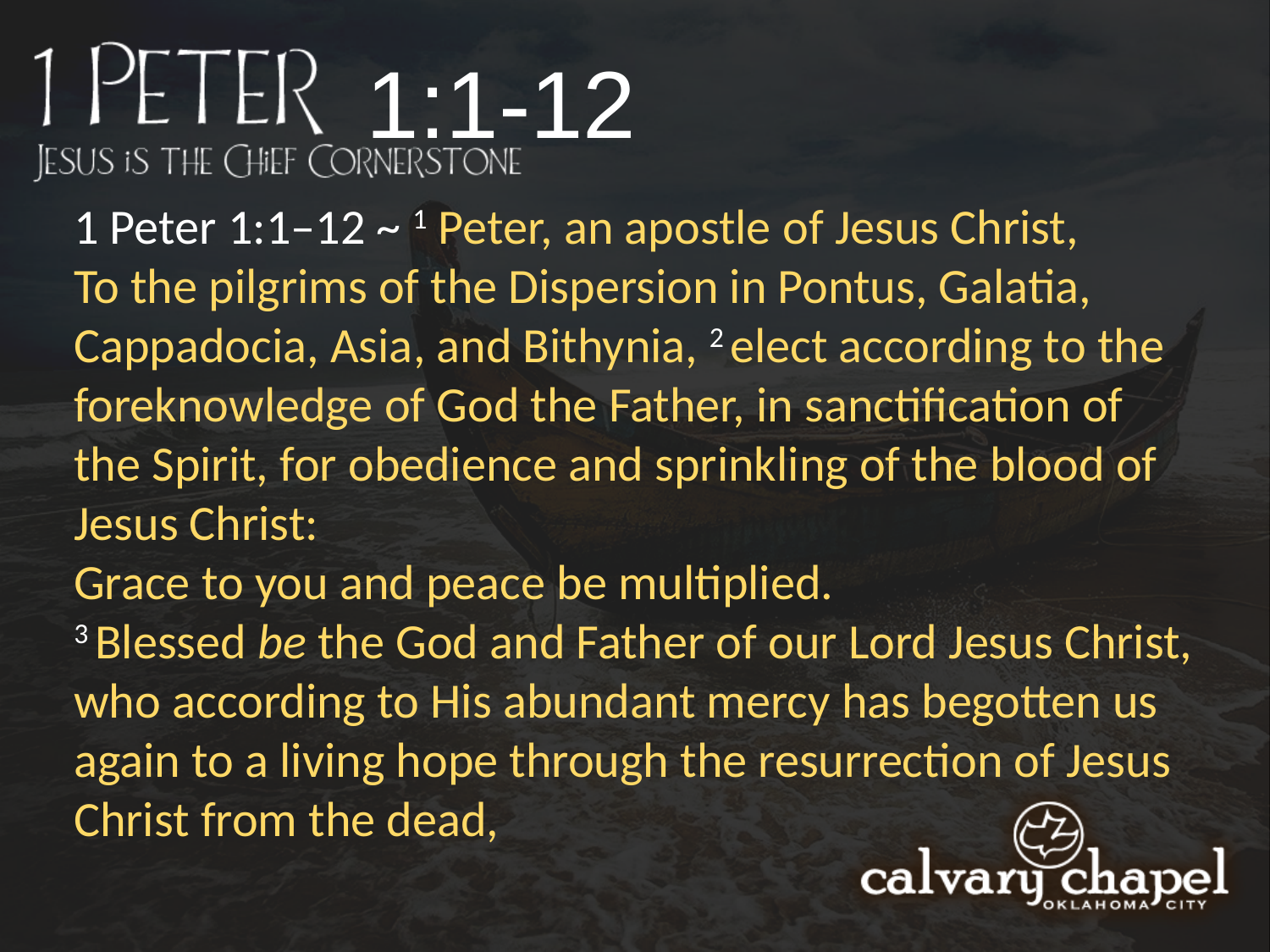

1:1-12
1 Peter 1:1–12 ~ 1 Peter, an apostle of Jesus Christ,
To the pilgrims of the Dispersion in Pontus, Galatia, Cappadocia, Asia, and Bithynia, 2 elect according to the foreknowledge of God the Father, in sanctification of the Spirit, for obedience and sprinkling of the blood of Jesus Christ:
Grace to you and peace be multiplied.
3 Blessed be the God and Father of our Lord Jesus Christ, who according to His abundant mercy has begotten us again to a living hope through the resurrection of Jesus Christ from the dead,